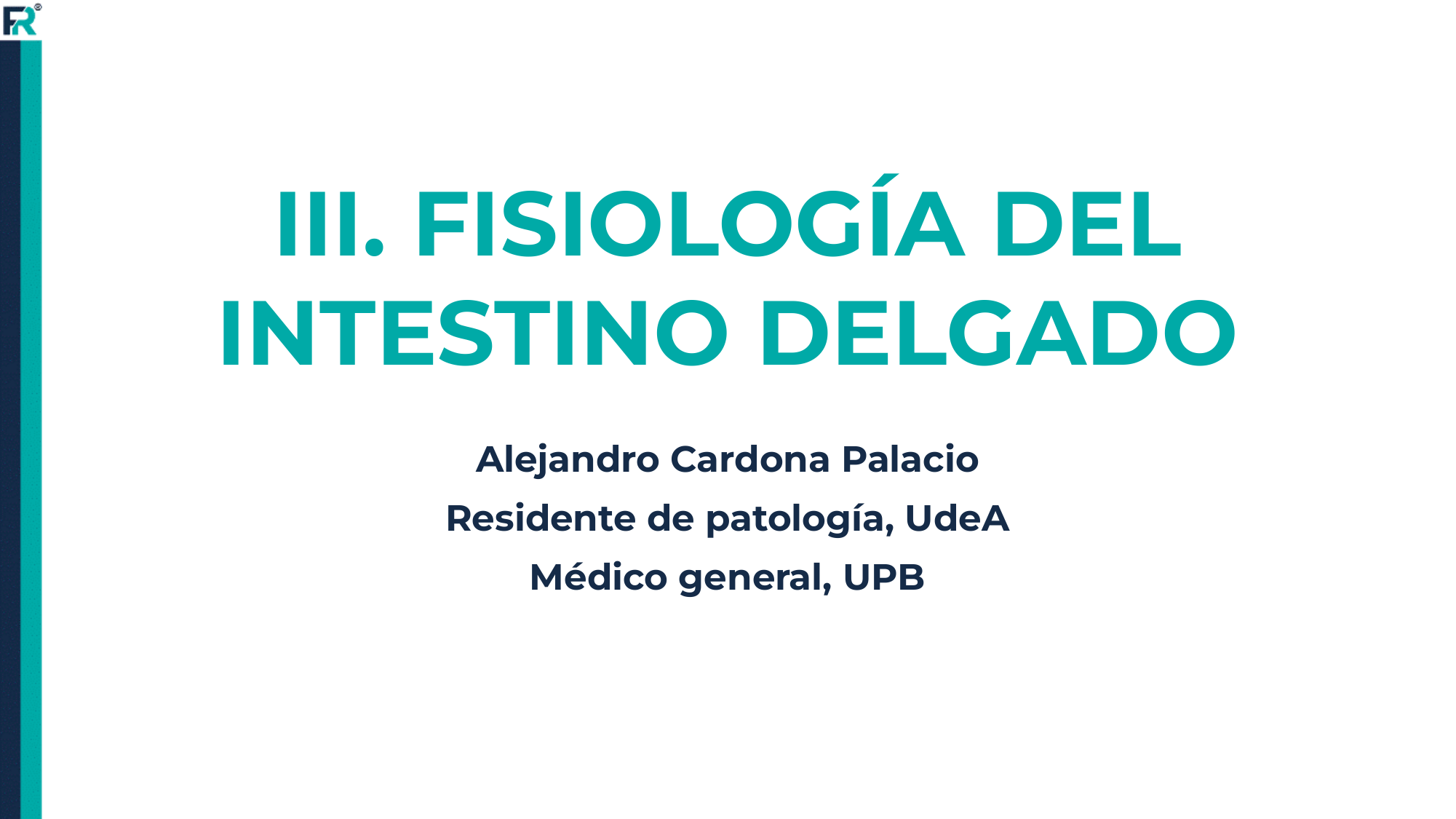

# III. FISIOLOGÍA DEL INTESTINO DELGADO
Alejandro Cardona Palacio
Residente de patología, UdeA
Médico general, UPB